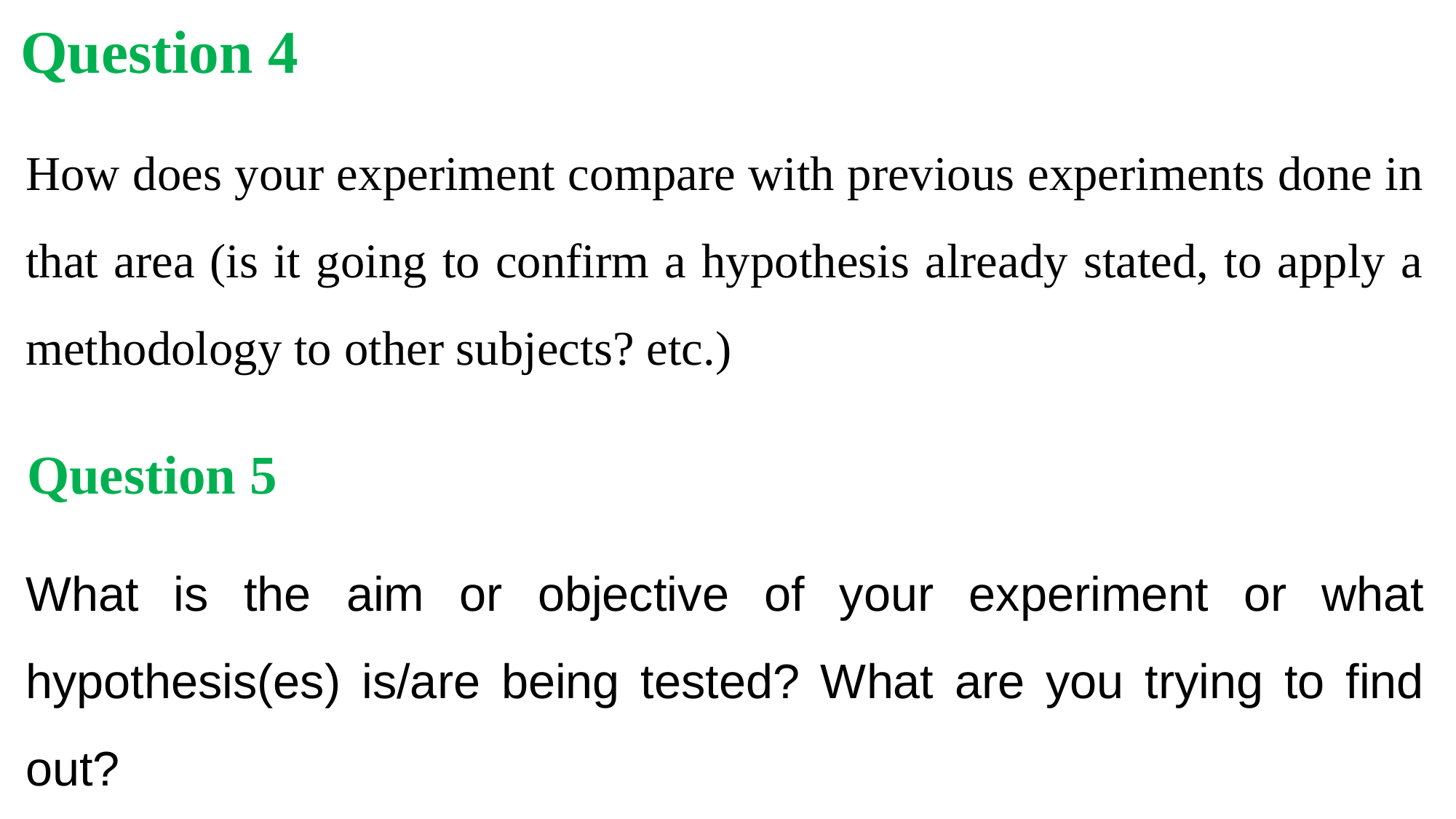

Question 4
How does your experiment compare with previous experiments done in that area (is it going to confirm a hypothesis already stated, to apply a methodology to other subjects? etc.)
Question 5
What is the aim or objective of your experiment or what hypothesis(es) is/are being tested? What are you trying to find out?